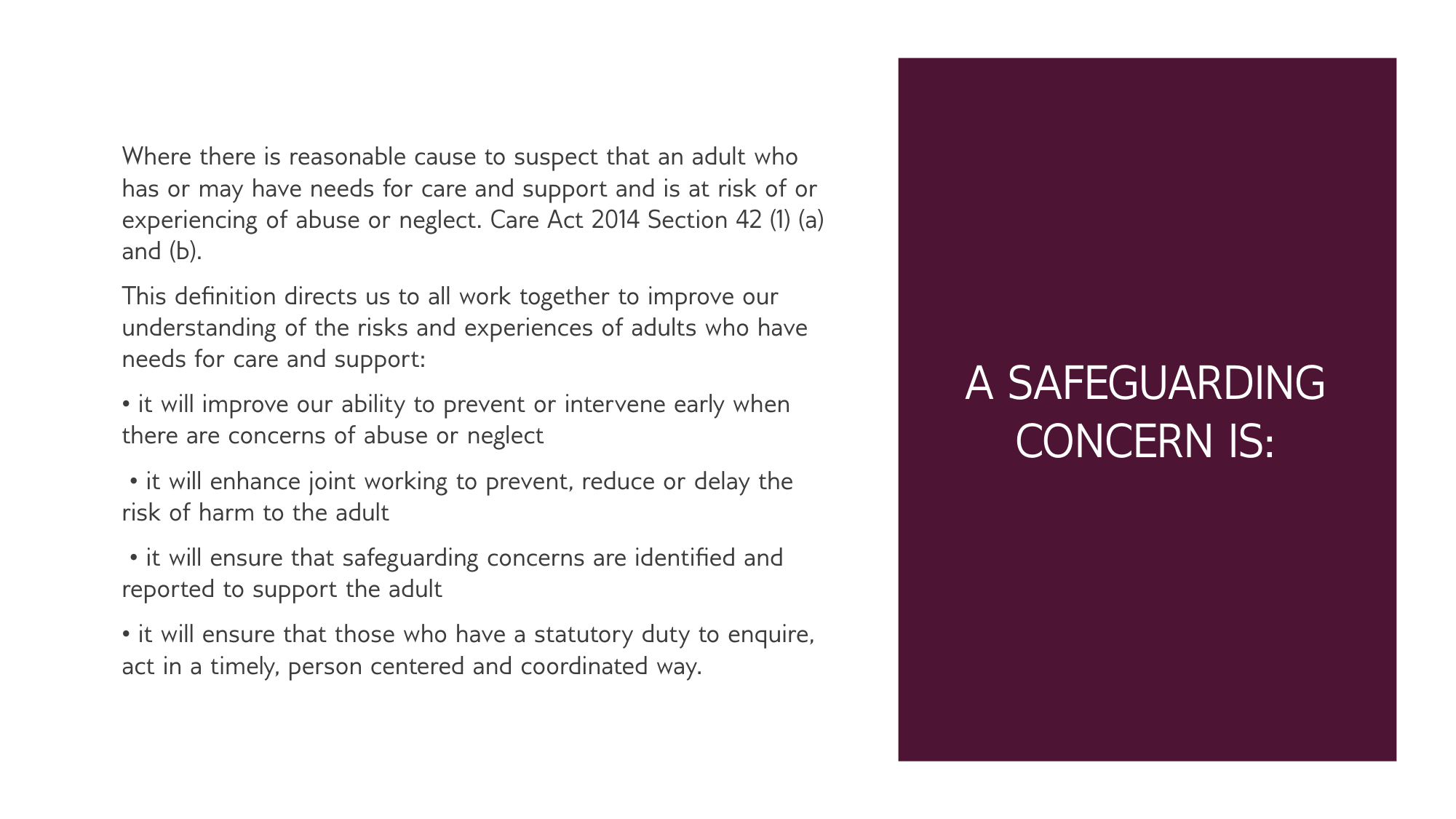

Where there is reasonable cause to suspect that an adult who has or may have needs for care and support and is at risk of or experiencing of abuse or neglect. Care Act 2014 Section 42 (1) (a) and (b).
This definition directs us to all work together to improve our understanding of the risks and experiences of adults who have needs for care and support:
• it will improve our ability to prevent or intervene early when there are concerns of abuse or neglect
 • it will enhance joint working to prevent, reduce or delay the risk of harm to the adult
 • it will ensure that safeguarding concerns are identified and reported to support the adult
• it will ensure that those who have a statutory duty to enquire, act in a timely, person centered and coordinated way.
# A safeguarding concern is: